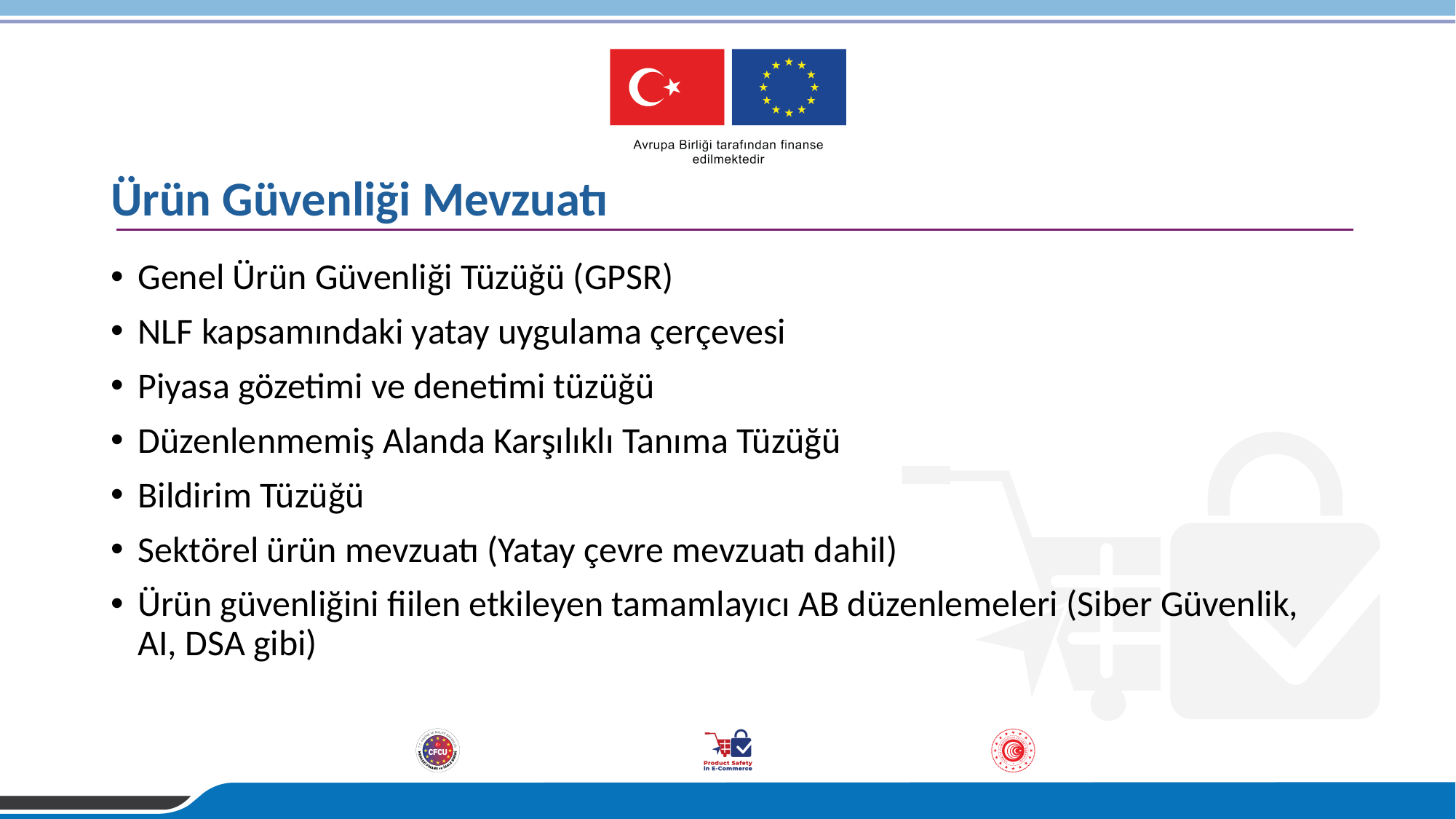

Ürün Güvenliği Mevzuatı
Genel Ürün Güvenliği Tüzüğü (GPSR)
NLF kapsamındaki yatay uygulama çerçevesi
Piyasa gözetimi ve denetimi tüzüğü
Düzenlenmemiş Alanda Karşılıklı Tanıma Tüzüğü
Bildirim Tüzüğü
Sektörel ürün mevzuatı (Yatay çevre mevzuatı dahil)
Ürün güvenliğini fiilen etkileyen tamamlayıcı AB düzenlemeleri (Siber Güvenlik, AI, DSA gibi)